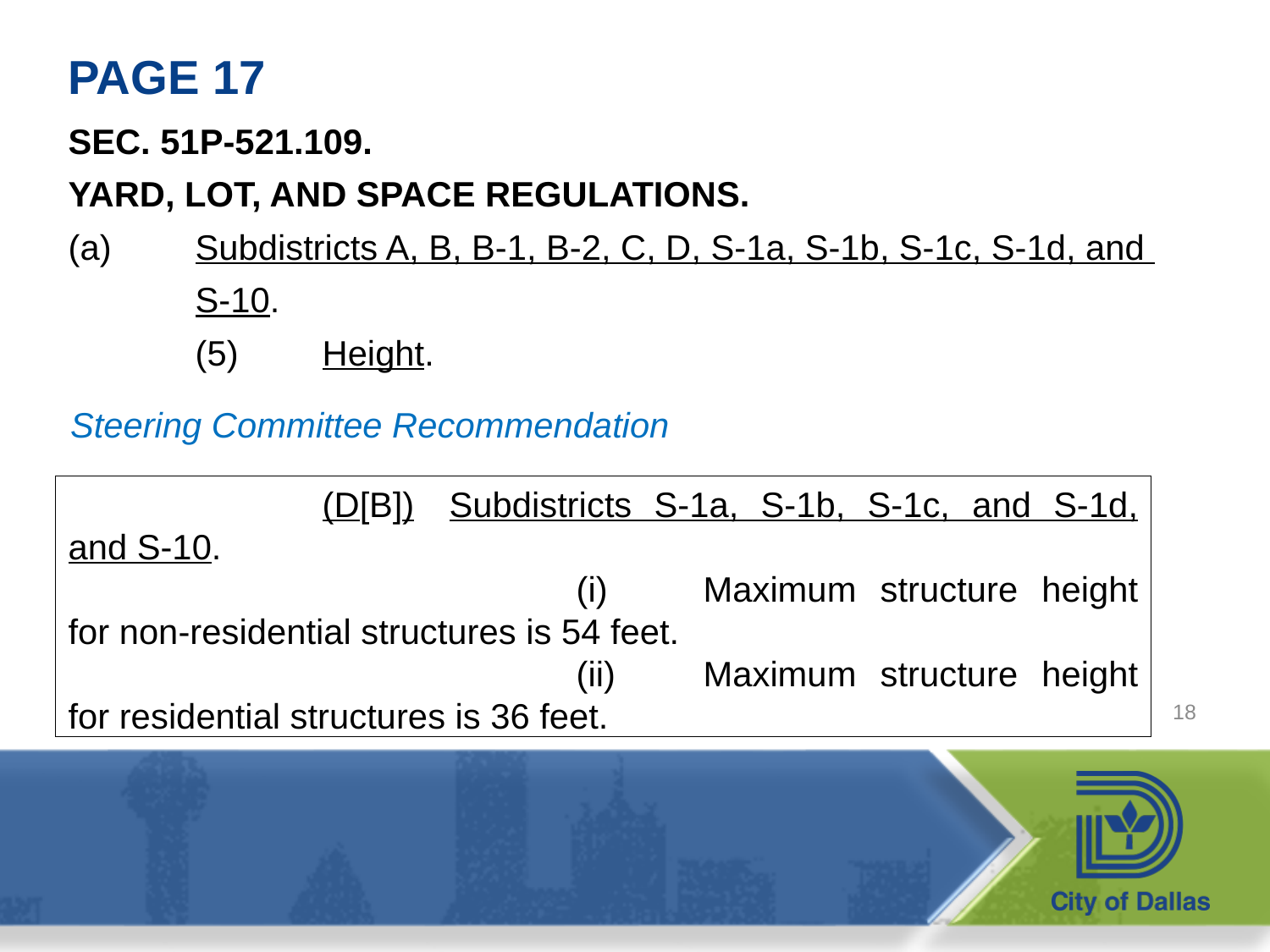

# PAGE 17
SEC. 51P-521.109.
YARD, LOT, AND SPACE REGULATIONS.
(a)	Subdistricts A, B, B-1, B-2, C, D, S-1a, S-1b, S-1c, S-1d, and
	S-10.
	(5)	Height.

Steering Committee Recommendation
		(D[B])	Subdistricts S-1a, S-1b, S-1c, and S-1d, and S-10.
				(i)	Maximum structure height for non-residential structures is 54 feet.
				(ii)	Maximum structure height for residential structures is 36 feet.

18